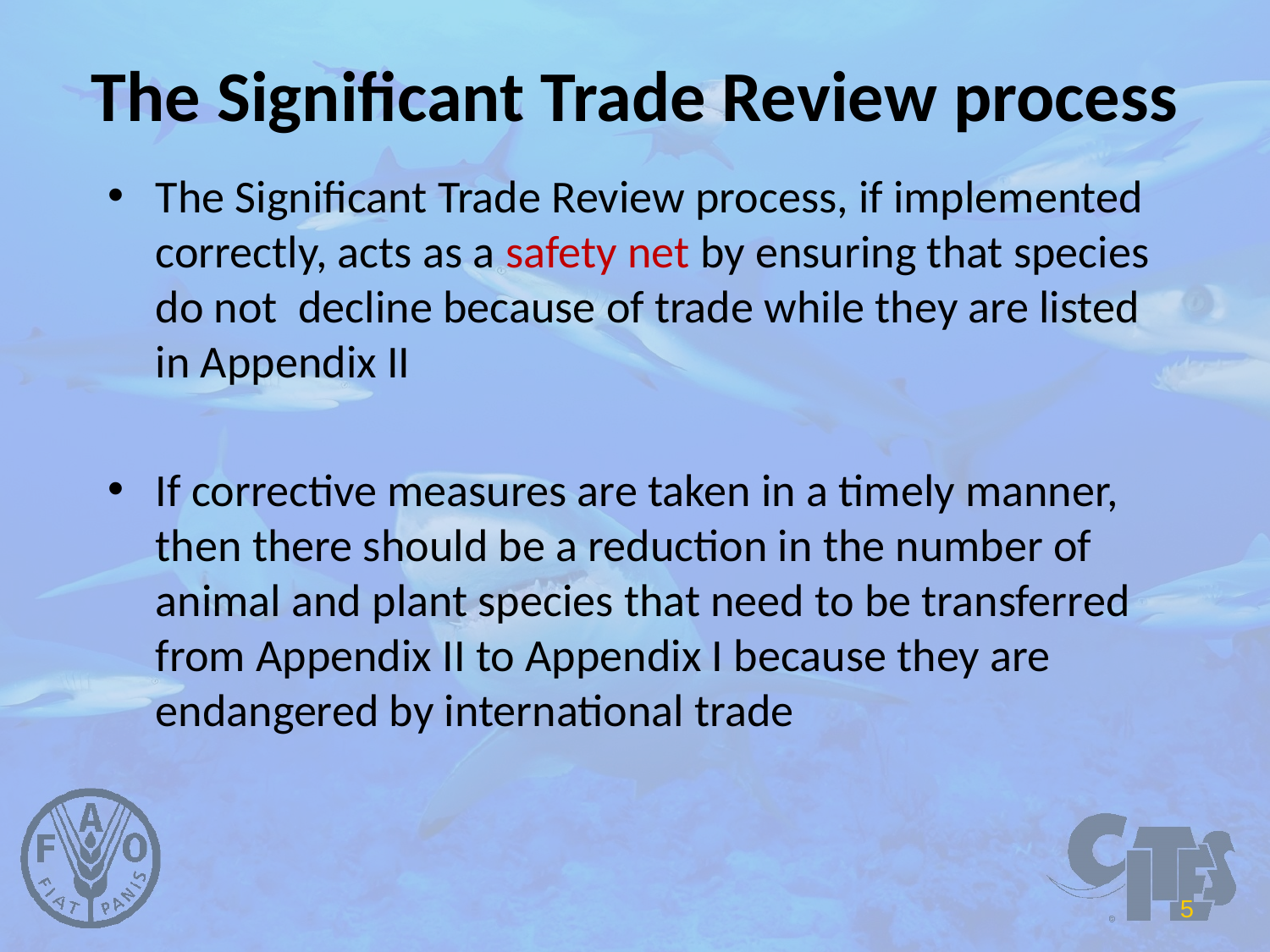

# The Significant Trade Review process
The Significant Trade Review process, if implemented correctly, acts as a safety net by ensuring that species do not  decline because of trade while they are listed in Appendix II

If corrective measures are taken in a timely manner, then there should be a reduction in the number of animal and plant species that need to be transferred from Appendix II to Appendix I because they are endangered by international trade
5